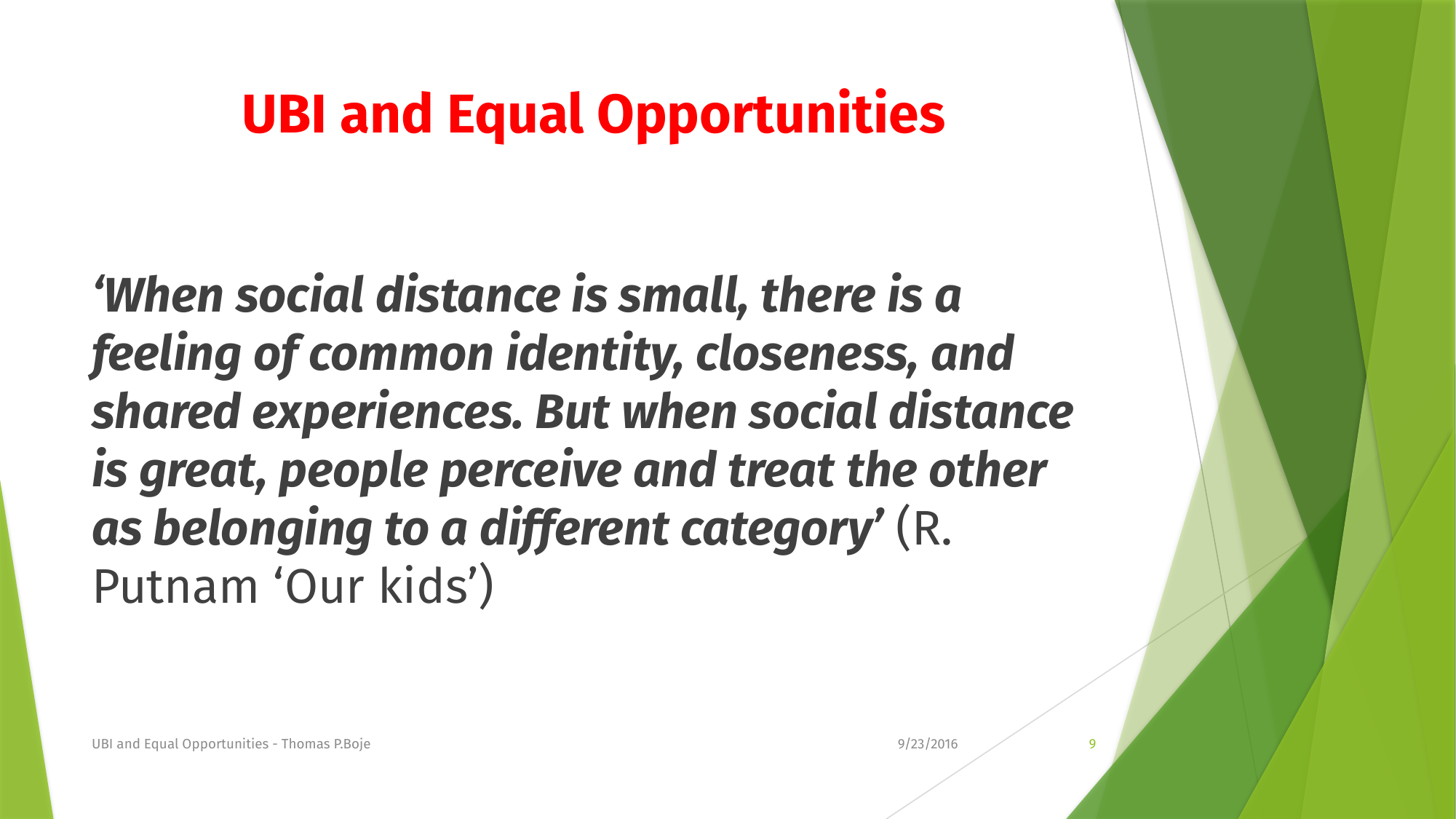

# UBI and Equal Opportunities
‘When social distance is small, there is a feeling of common identity, closeness, and shared experiences. But when social distance is great, people perceive and treat the other as belonging to a different category’ (R. Putnam ‘Our kids’)

UBI and Equal Opportunities - Thomas P.Boje
9/23/2016
9